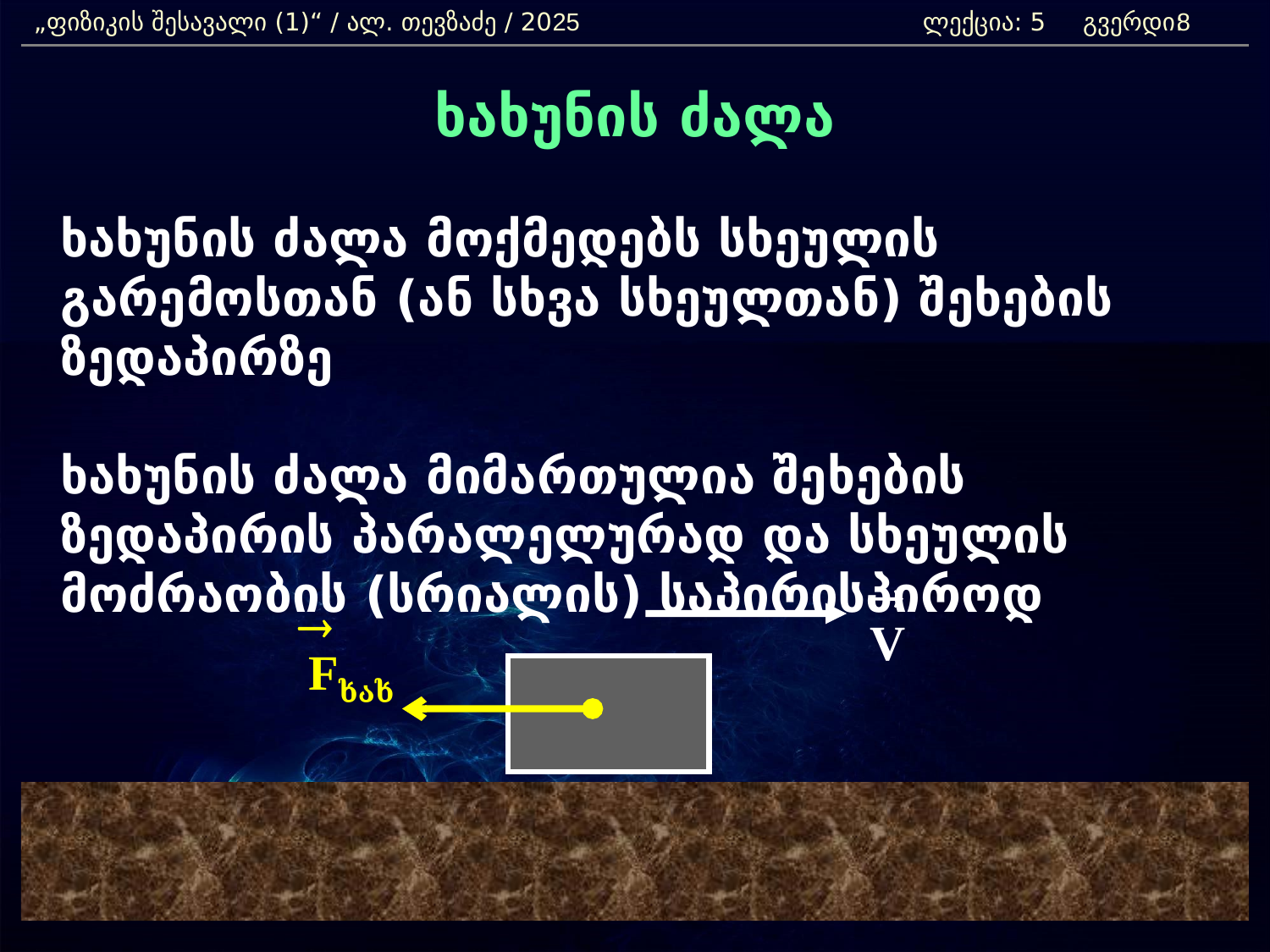

„ფიზიკის შესავალი (1)“ / ალ. თევზაძე / 2025   			ლექცია: 5     გვერდი:
8
ხახუნის ძალა

	ხახუნის ძალა მოქმედებს სხეულის გარემოსთან (ან სხვა სხეულთან) შეხების ზედაპირზე

	ხახუნის ძალა მიმართულია შეხების ზედაპირის პარალელურად და სხეულის მოძრაობის (სრიალის) საპირისპიროდ
→
→
V

Fხახ